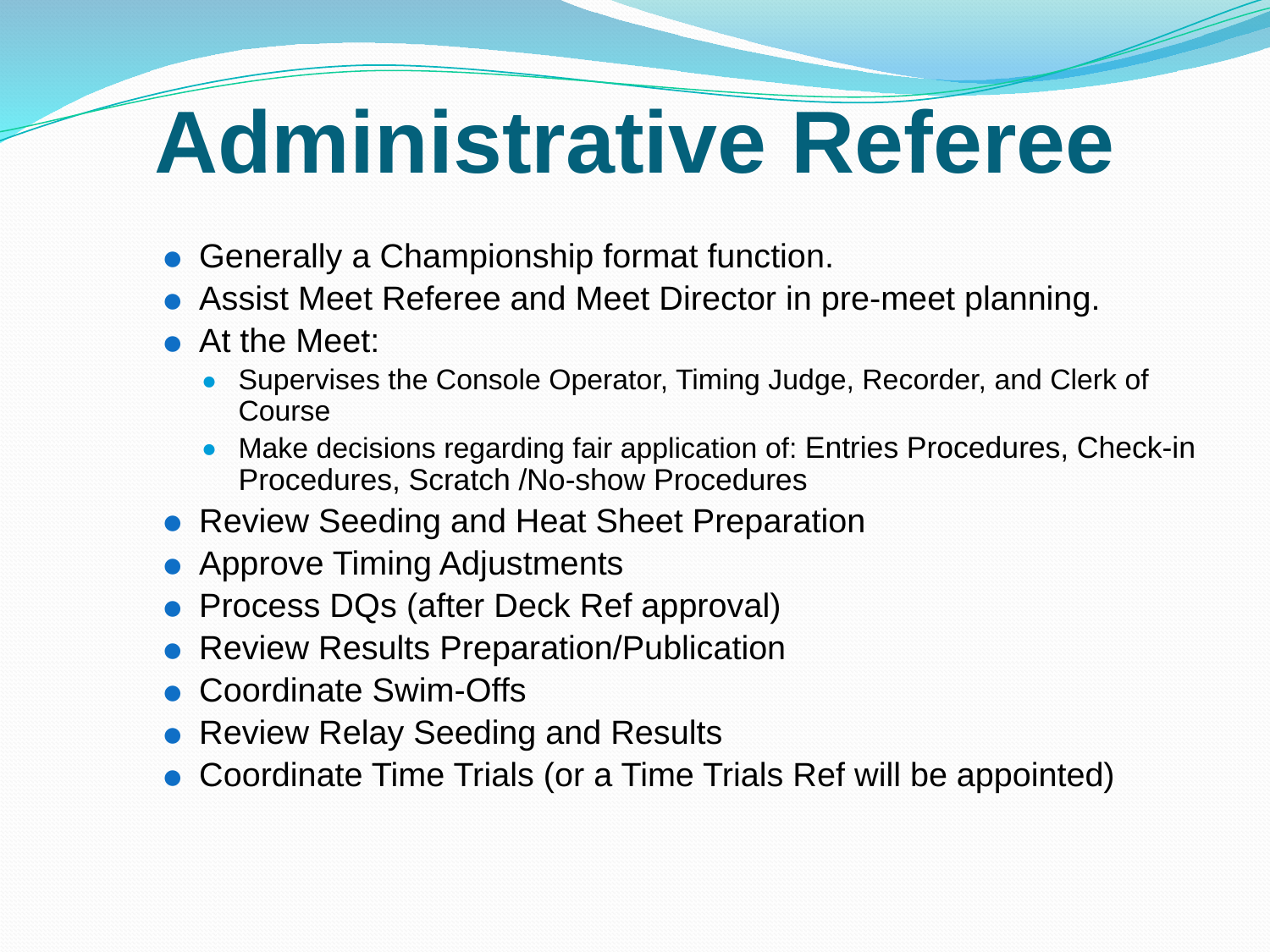

# Administrative Referee
Generally a Championship format function.
Assist Meet Referee and Meet Director in pre-meet planning.
At the Meet:
Supervises the Console Operator, Timing Judge, Recorder, and Clerk of Course
Make decisions regarding fair application of: Entries Procedures, Check-in Procedures, Scratch /No-show Procedures
Review Seeding and Heat Sheet Preparation
Approve Timing Adjustments
Process DQs (after Deck Ref approval)
Review Results Preparation/Publication
Coordinate Swim-Offs
Review Relay Seeding and Results
Coordinate Time Trials (or a Time Trials Ref will be appointed)